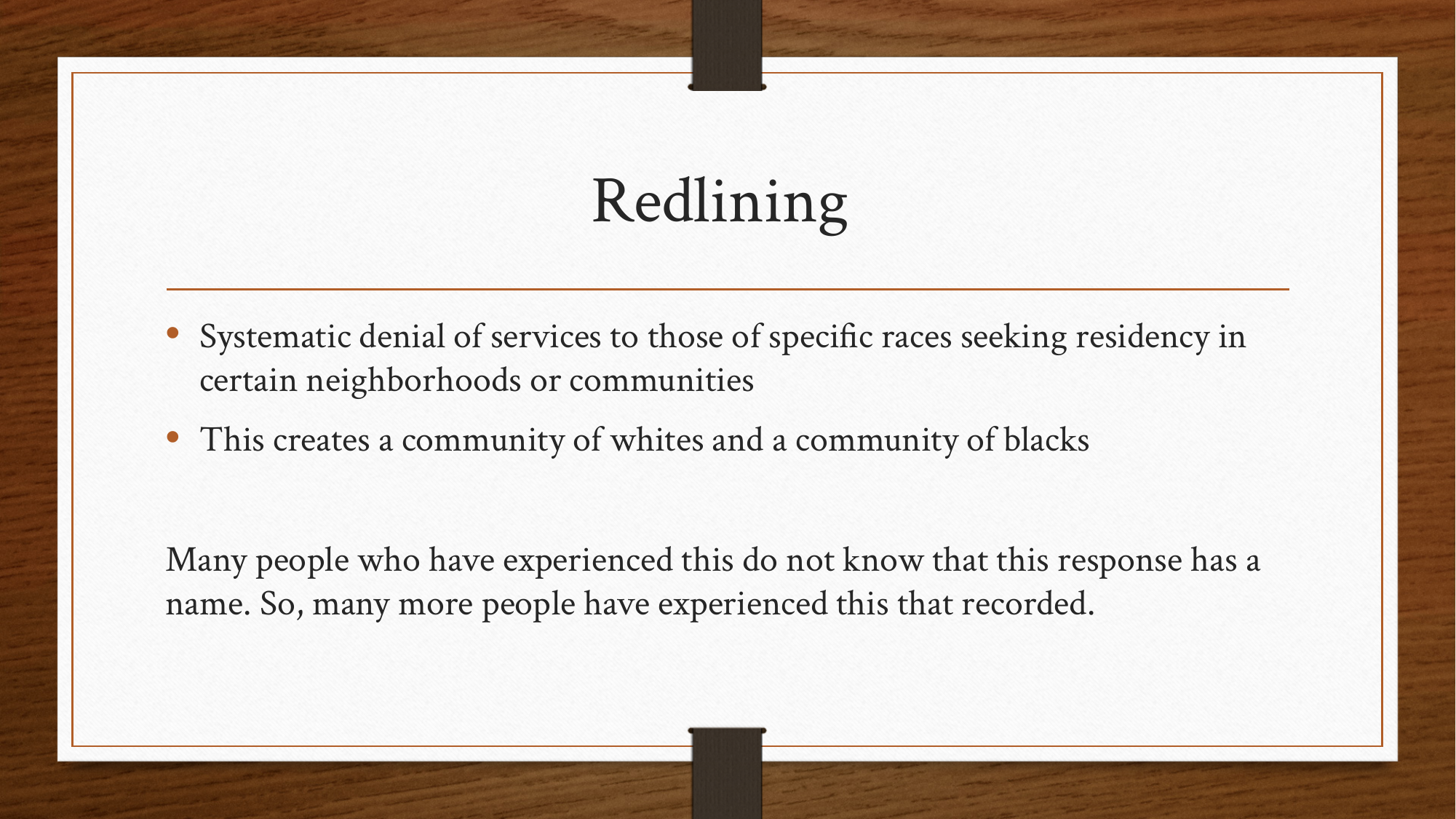

# Redlining
Systematic denial of services to those of specific races seeking residency in certain neighborhoods or communities
This creates a community of whites and a community of blacks

Many people who have experienced this do not know that this response has a name. So, many more people have experienced this that recorded.